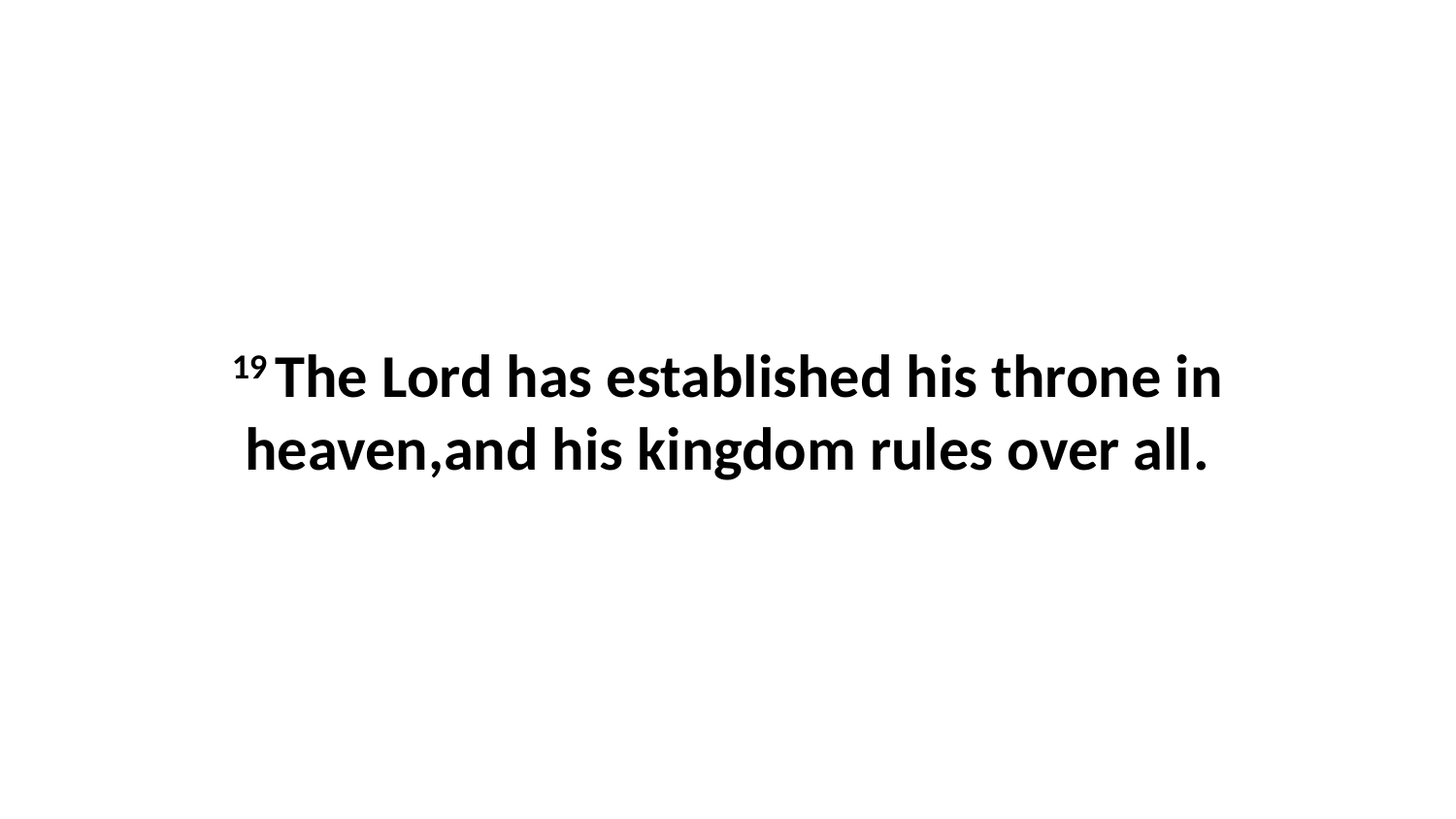

19 The Lord has established his throne in heaven,and his kingdom rules over all.